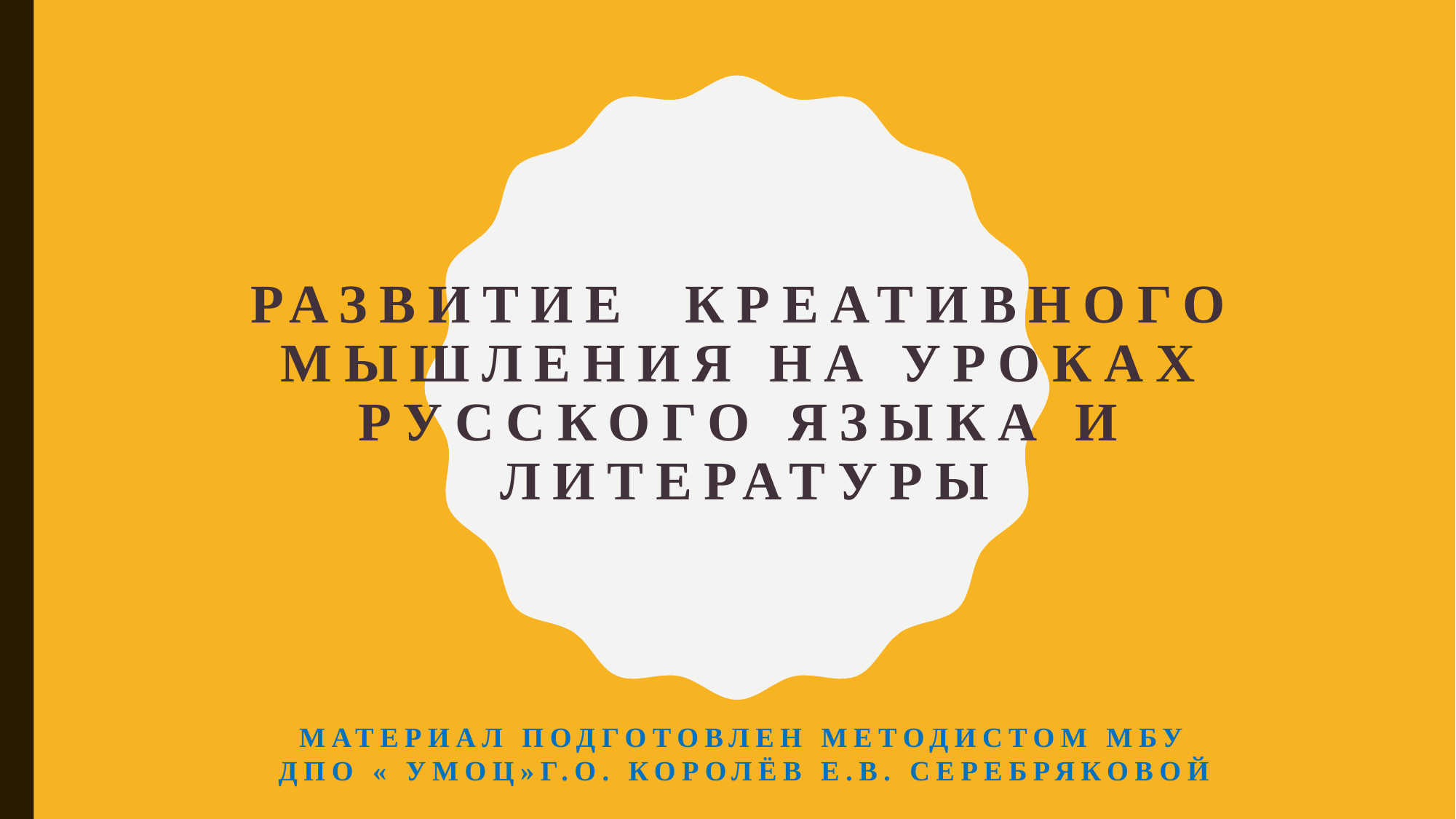

# развитие  креативного мышления на уроках русского языка и литературы
Материал подготовлен методистом МБУ ДПО « УМОЦ»г.о. Королёв Е.В. Серебряковой